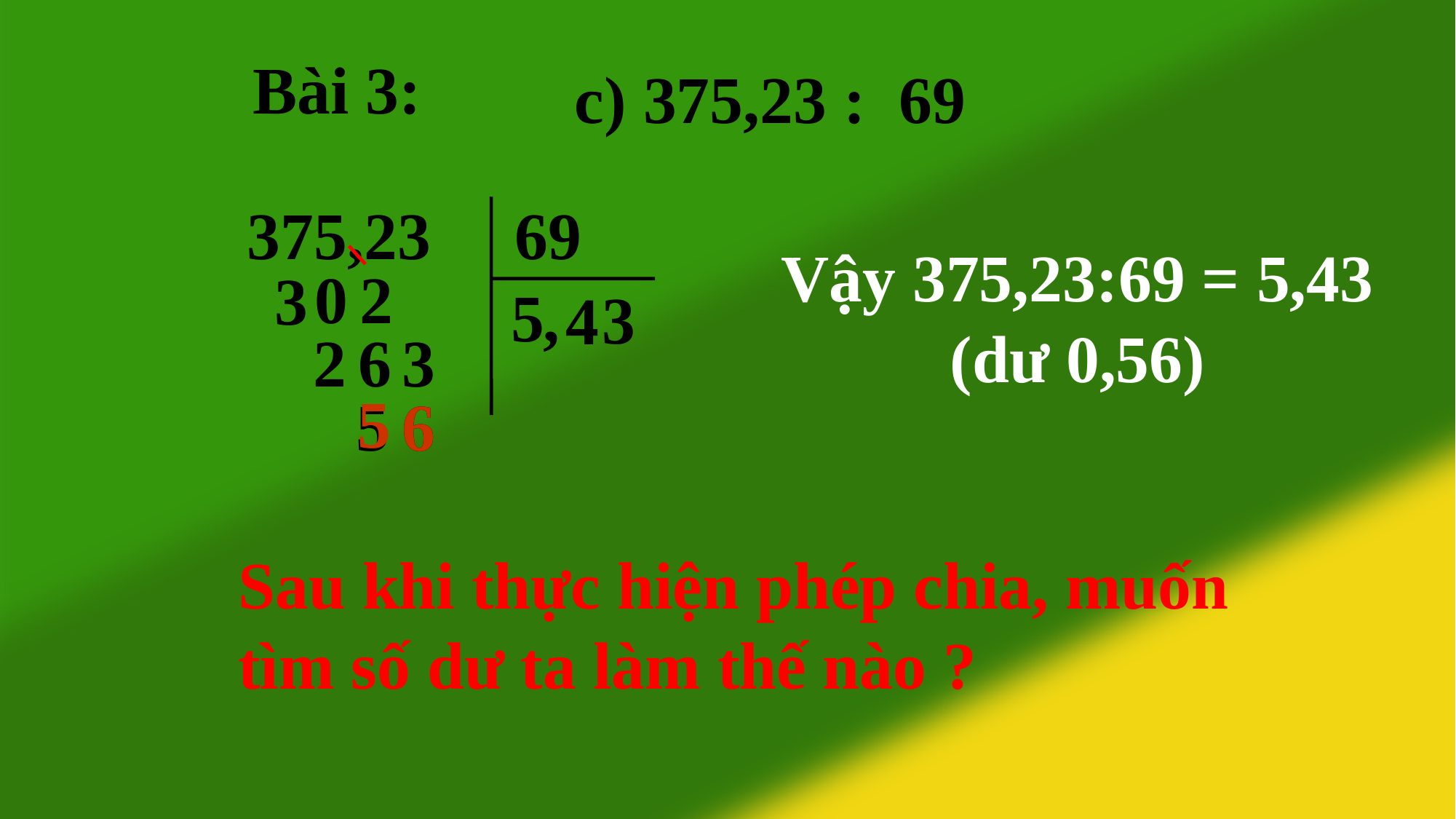

Bài 3:
c) 375,23 :  69
375,23     69

Vậy 375,23:69 = 5,43 (dư 0,56)

0
2
3
5
,
3
4

2
6
3
5
5
6
6
Sau khi thực hiện phép chia, muốn tìm số dư ta làm thế nào ?